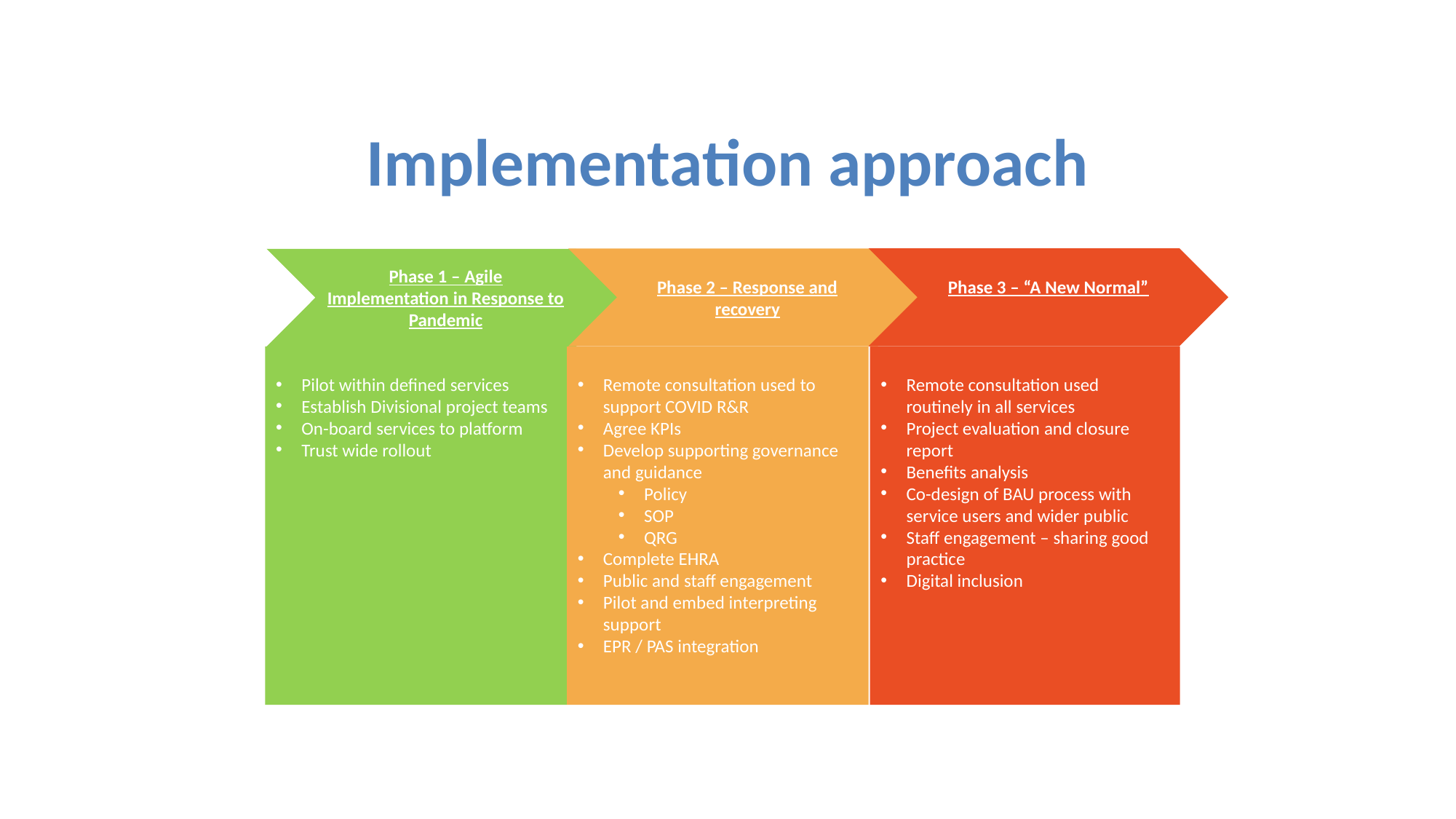

# Implementation approach
Phase 3 – “A New Normal”

Phase 2 – Response and recovery

Phase 1 – Agile Implementation in Response to Pandemic
Pilot within defined services
Establish Divisional project teams
On-board services to platform
Trust wide rollout

Remote consultation used to support COVID R&R
Agree KPIs
Develop supporting governance and guidance
Policy
SOP
QRG
Complete EHRA
Public and staff engagement
Pilot and embed interpreting support
EPR / PAS integration

Remote consultation used routinely in all services
Project evaluation and closure report
Benefits analysis
Co-design of BAU process with service users and wider public
Staff engagement – sharing good practice
Digital inclusion